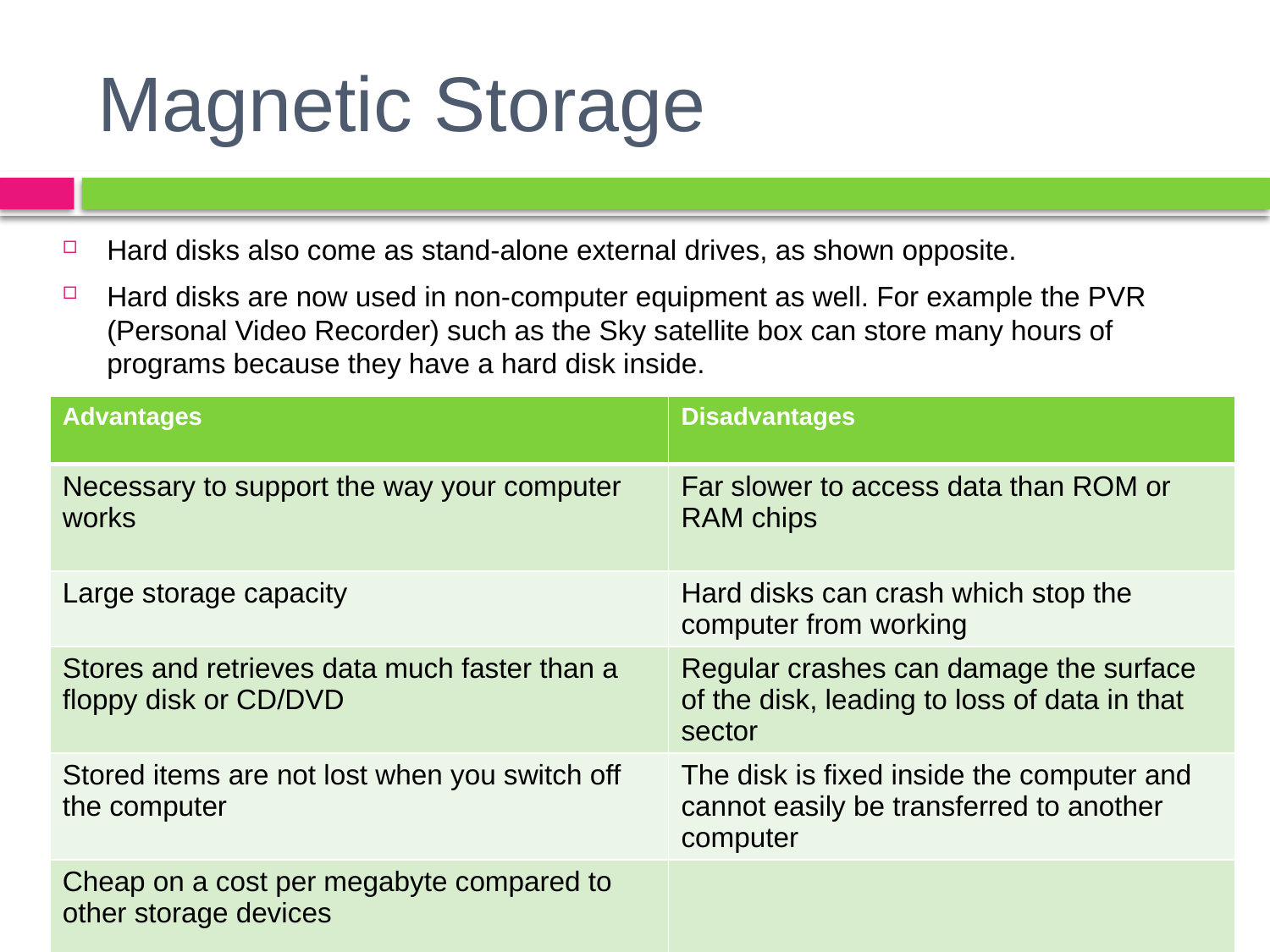

# Magnetic Storage
Hard disks also come as stand-alone external drives, as shown opposite.
Hard disks are now used in non-computer equipment as well. For example the PVR (Personal Video Recorder) such as the Sky satellite box can store many hours of programs because they have a hard disk inside.

| Advantages | Disadvantages |
| --- | --- |
| Necessary to support the way your computer works | Far slower to access data than ROM or RAM chips |
| Large storage capacity | Hard disks can crash which stop the computer from working |
| Stores and retrieves data much faster than a floppy disk or CD/DVD | Regular crashes can damage the surface of the disk, leading to loss of data in that sector |
| Stored items are not lost when you switch off the computer | The disk is fixed inside the computer and cannot easily be transferred to another computer |
| Cheap on a cost per megabyte compared to other storage devices |  |